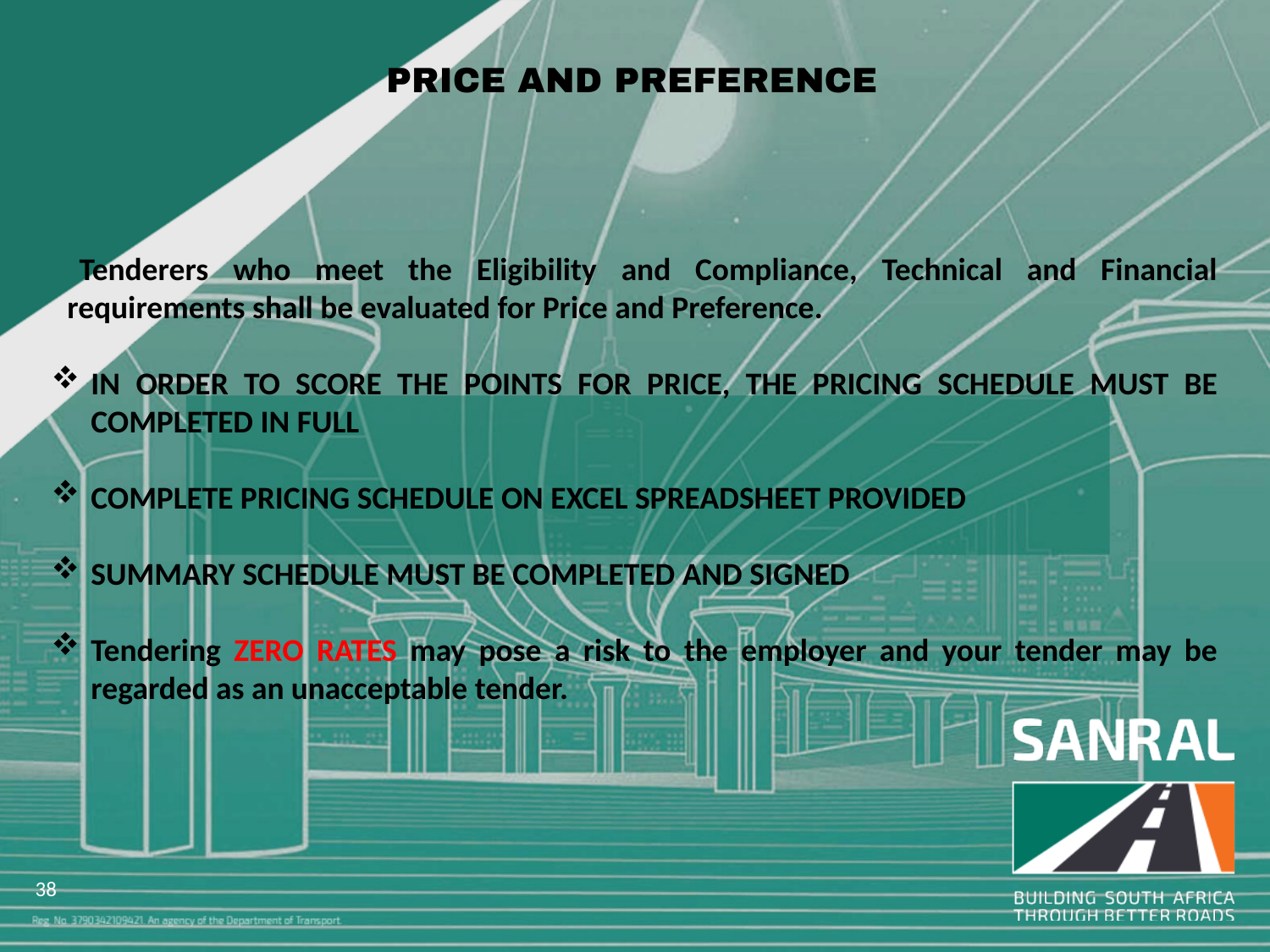

PRICE AND PREFERENCE

 Tenderers who meet the Eligibility and Compliance, Technical and Financial requirements shall be evaluated for Price and Preference.

IN ORDER TO SCORE THE POINTS FOR PRICE, THE PRICING SCHEDULE MUST BE COMPLETED IN FULL

COMPLETE PRICING SCHEDULE ON EXCEL SPREADSHEET PROVIDED

SUMMARY SCHEDULE MUST BE COMPLETED AND SIGNED

Tendering ZERO RATES may pose a risk to the employer and your tender may be regarded as an unacceptable tender.